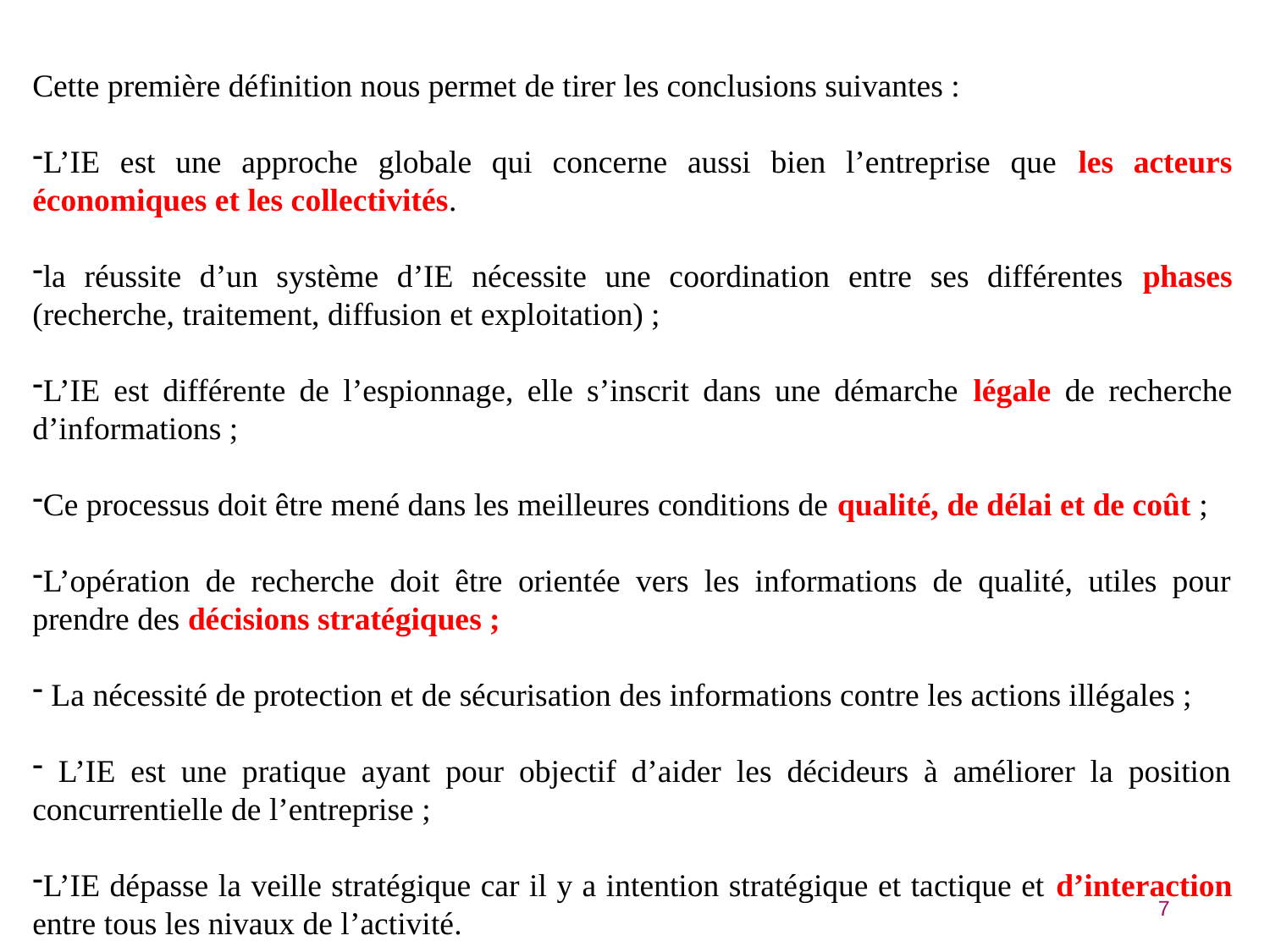

Cette première définition nous permet de tirer les conclusions suivantes :

L’IE est une approche globale qui concerne aussi bien l’entreprise que les acteurs économiques et les collectivités.

la réussite d’un système d’IE nécessite une coordination entre ses différentes phases (recherche, traitement, diffusion et exploitation) ;

L’IE est différente de l’espionnage, elle s’inscrit dans une démarche légale de recherche d’informations ;

Ce processus doit être mené dans les meilleures conditions de qualité, de délai et de coût ;

L’opération de recherche doit être orientée vers les informations de qualité, utiles pour prendre des décisions stratégiques ;

 La nécessité de protection et de sécurisation des informations contre les actions illégales ;

 L’IE est une pratique ayant pour objectif d’aider les décideurs à améliorer la position concurrentielle de l’entreprise ;

L’IE dépasse la veille stratégique car il y a intention stratégique et tactique et d’interaction entre tous les nivaux de l’activité.
7